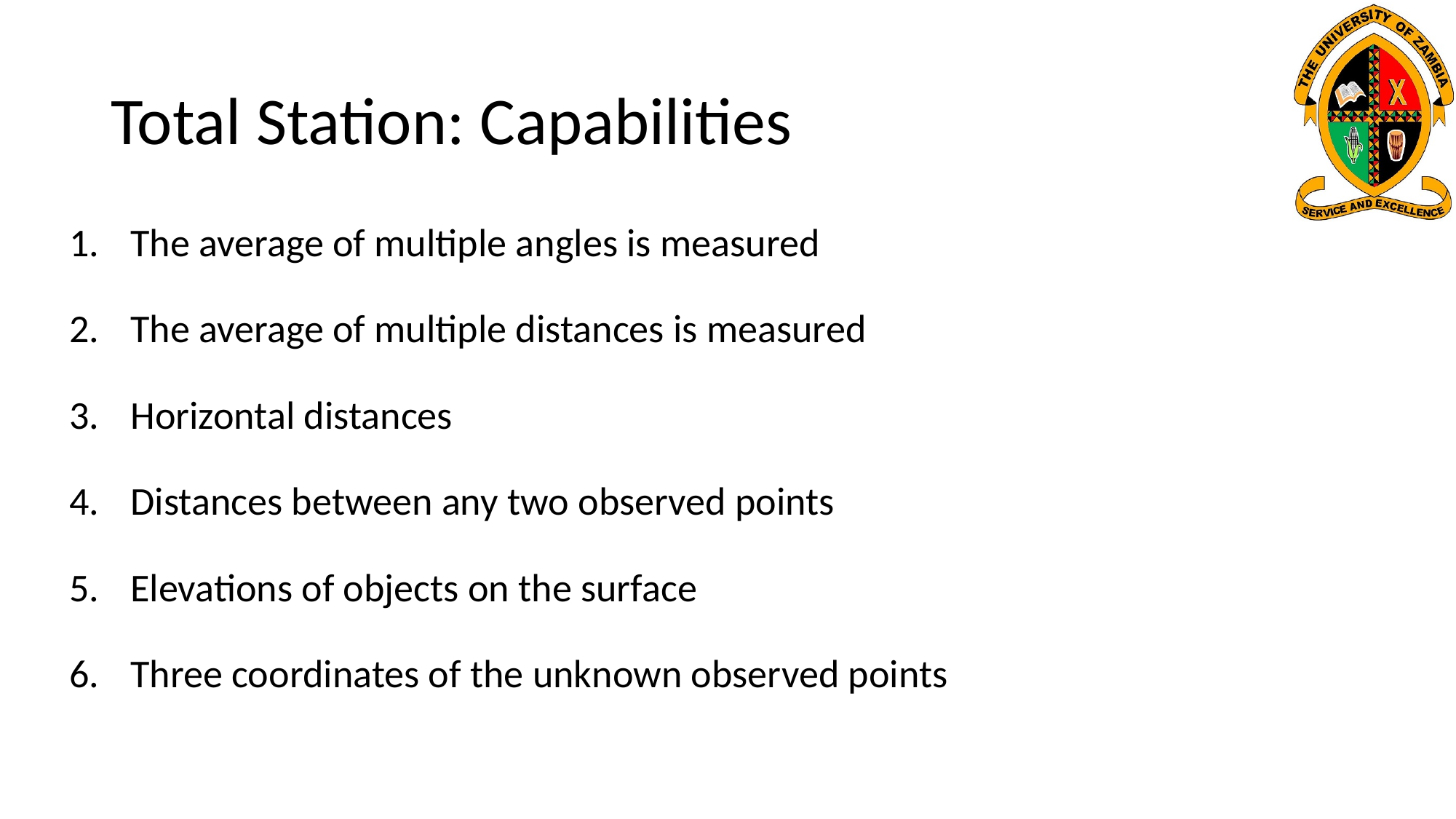

# Total Station: Capabilities
The average of multiple angles is measured
The average of multiple distances is measured
Horizontal distances
Distances between any two observed points
Elevations of objects on the surface
Three coordinates of the unknown observed points